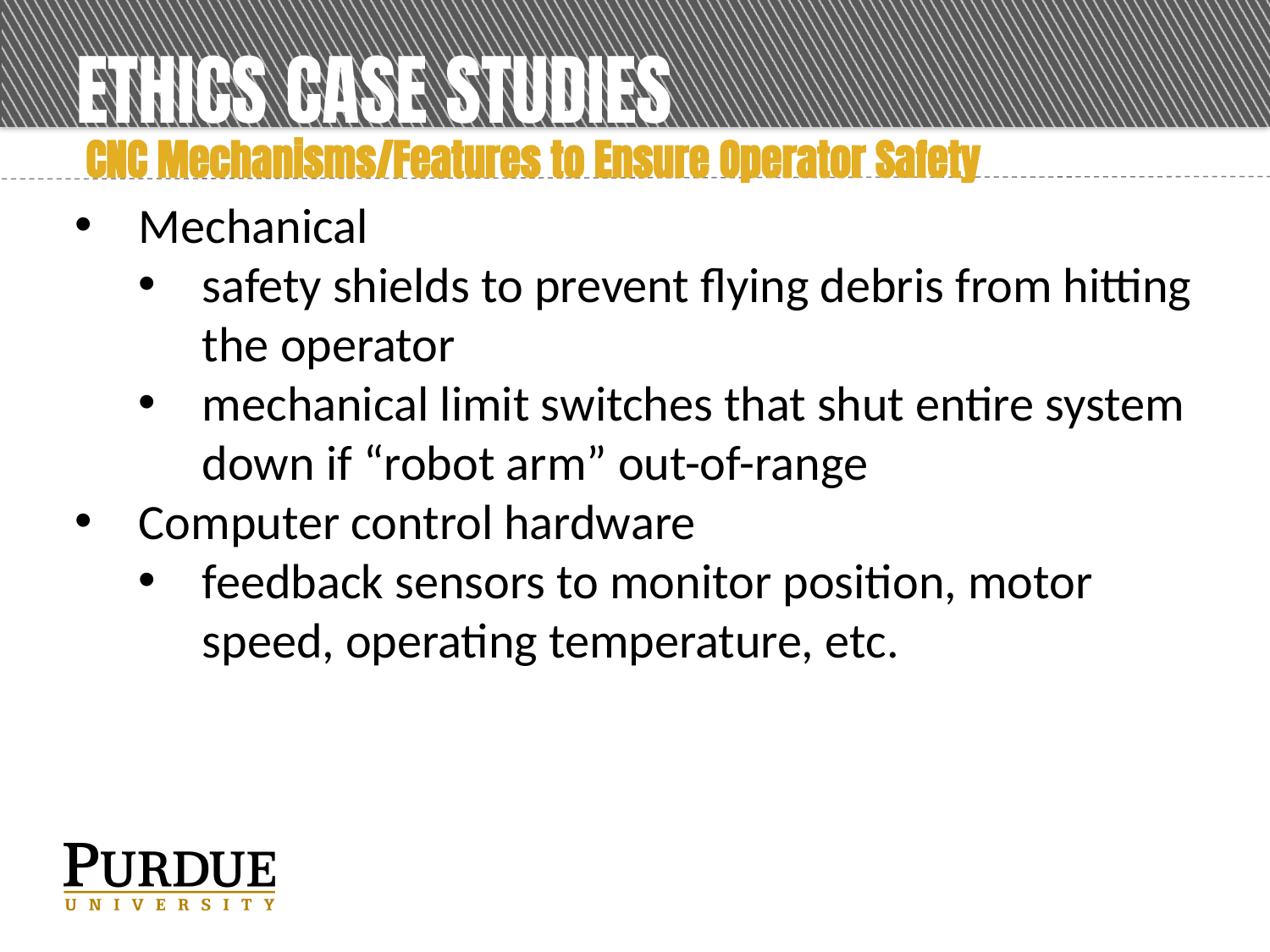

# ETHICS CASE STUDIES
 CNC Mechanisms/Features to Ensure Operator Safety
Mechanical
safety shields to prevent flying debris from hitting the operator
mechanical limit switches that shut entire system down if “robot arm” out-of-range
Computer control hardware
feedback sensors to monitor position, motor speed, operating temperature, etc.